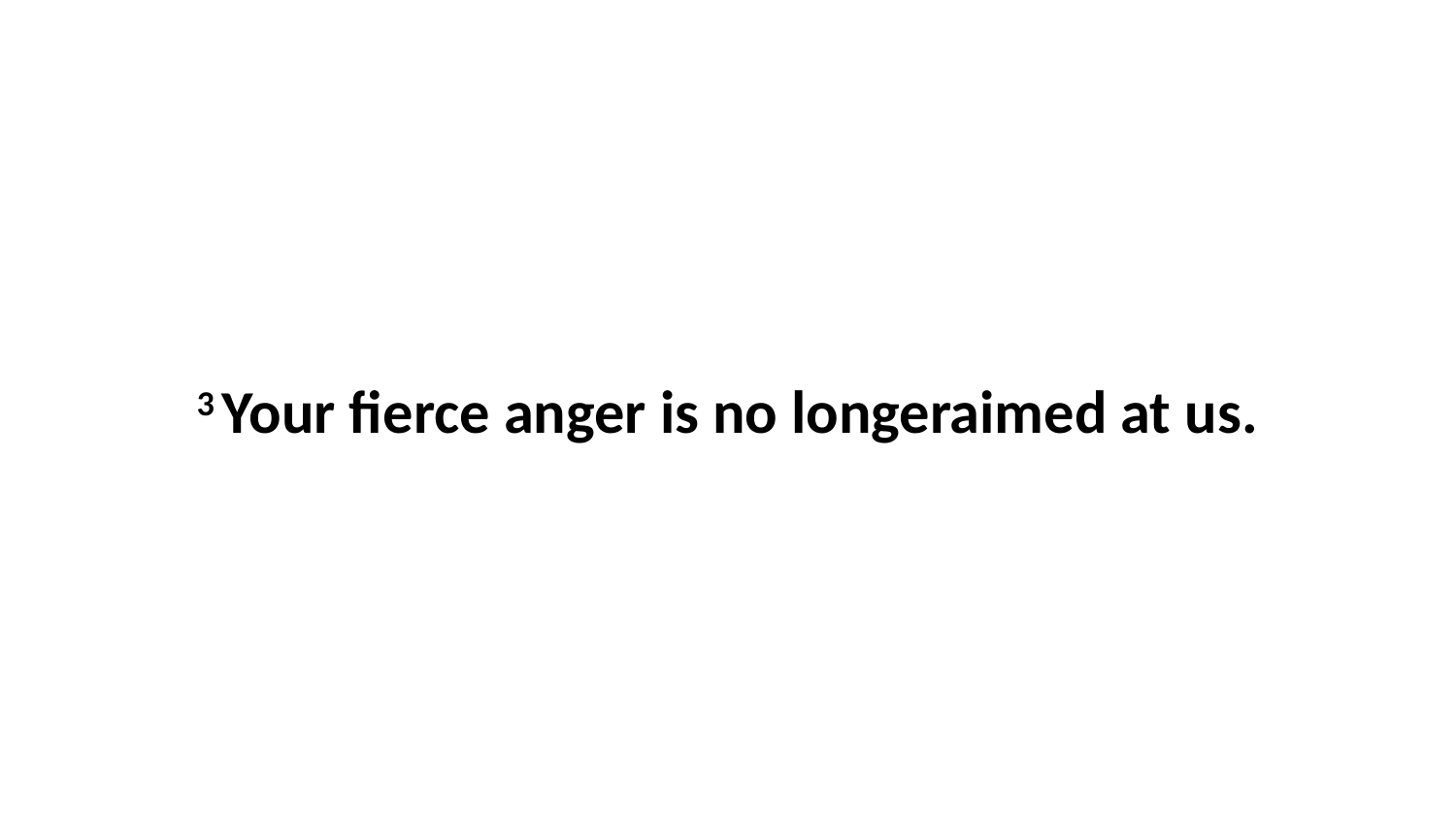

3 Your fierce anger is no longeraimed at us.